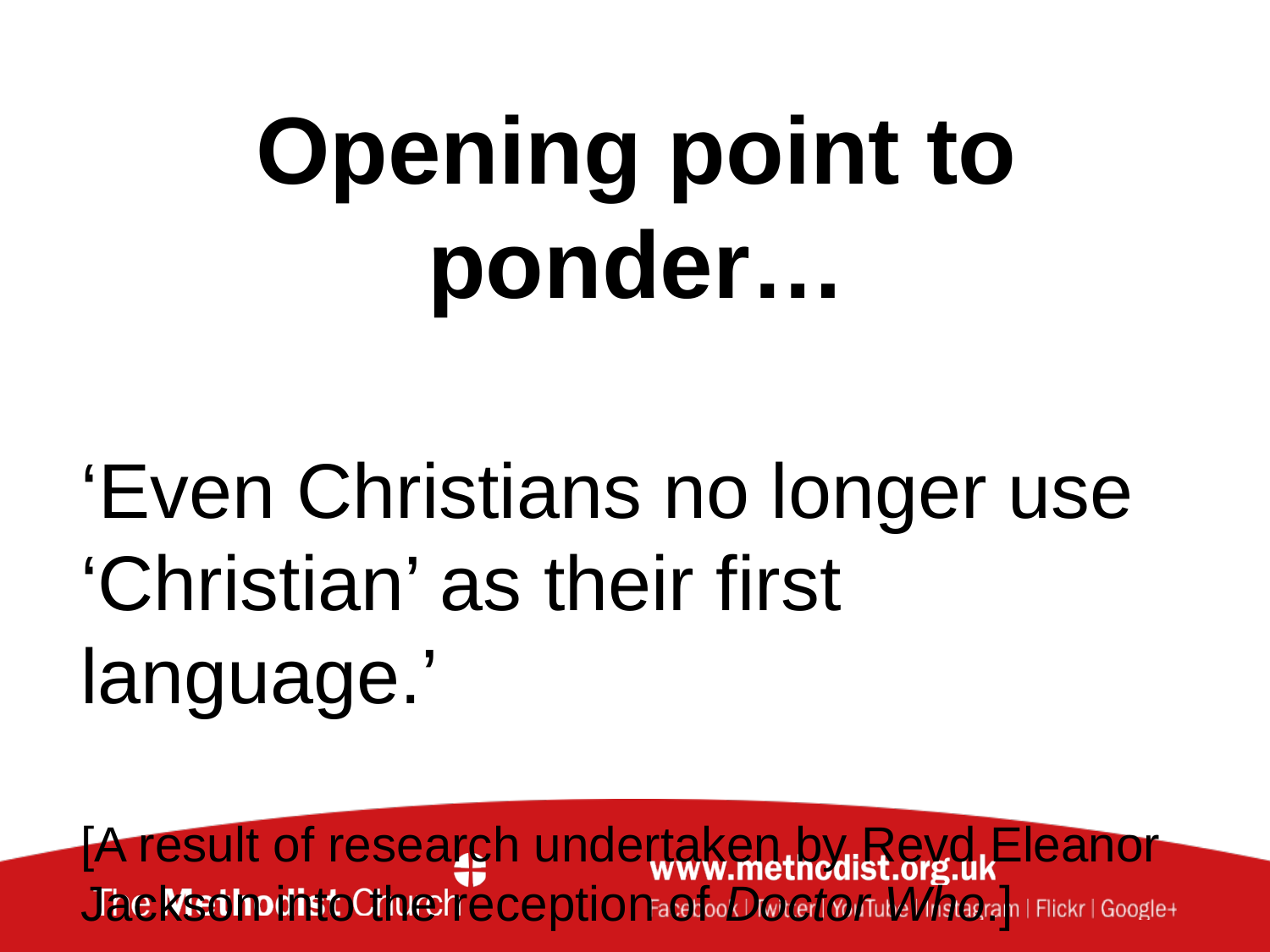

Opening point to ponder…

‘Even Christians no longer use ‘Christian’ as their first language.’

[A result of research undertaken by Revd Eleanor Jackson into the reception of Doctor Who.]